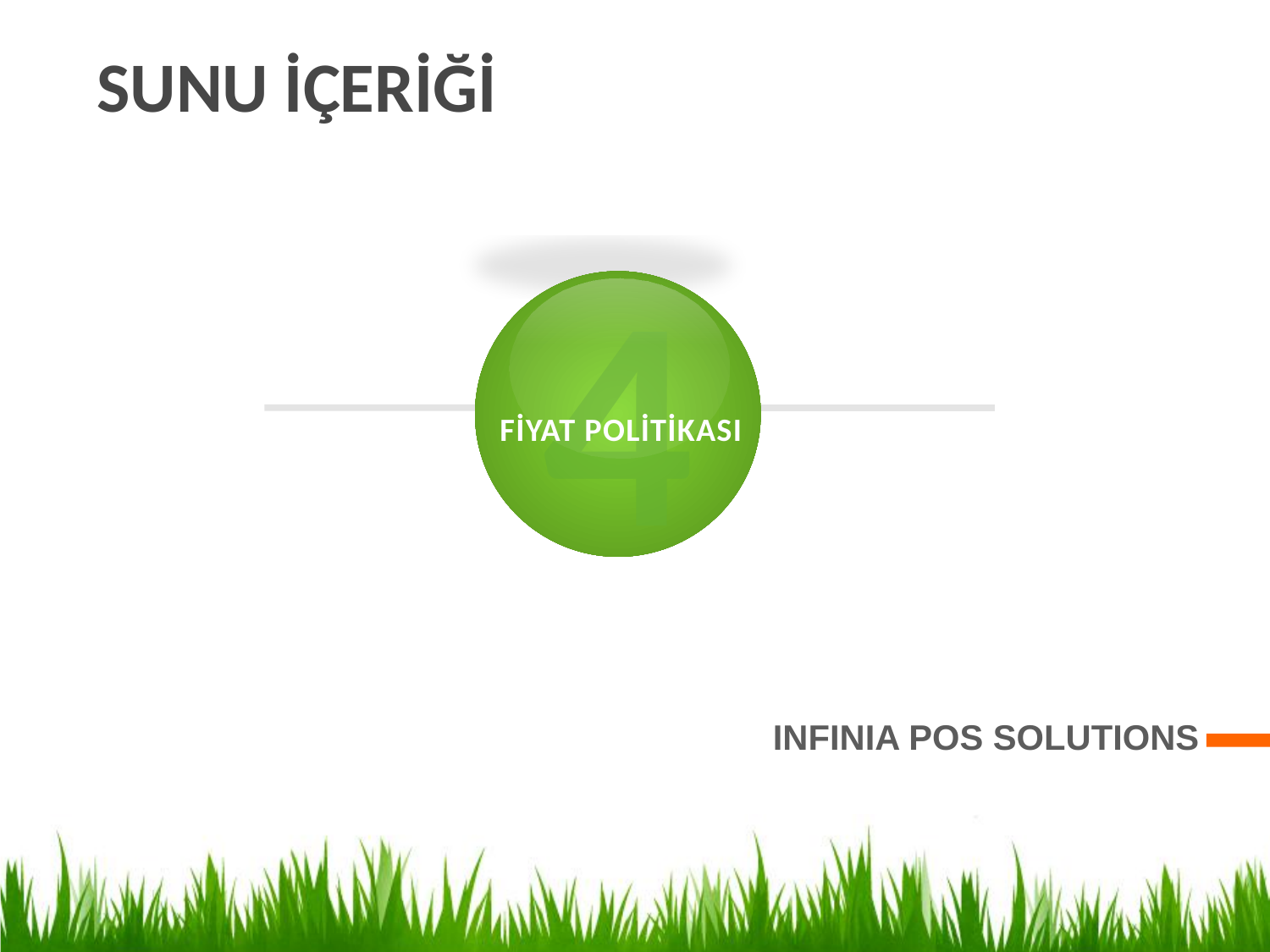

SUNU İÇERİĞİ
4

FİYAT POLİTİKASI
INFINIA POS SOLUTIONS